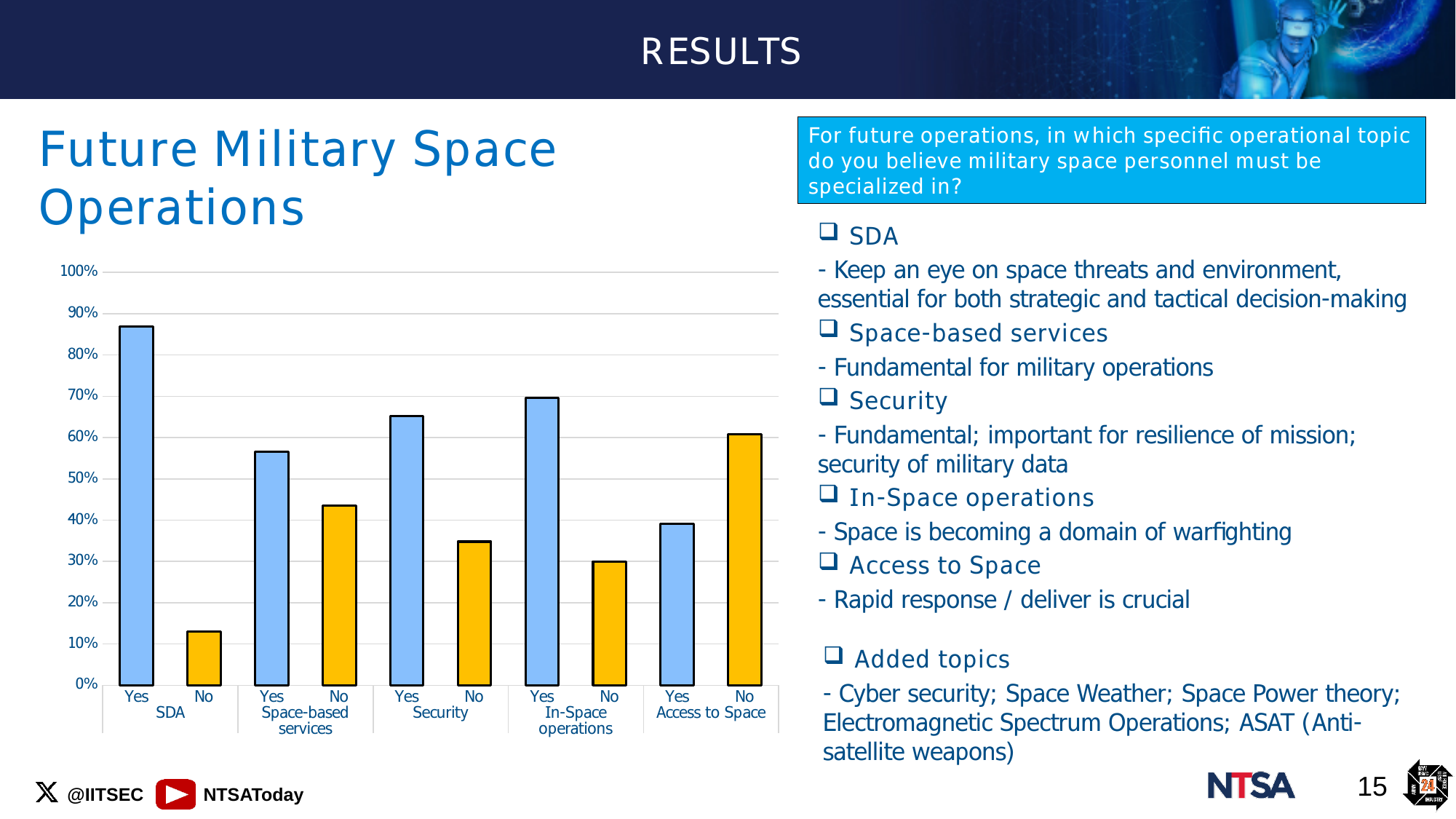

# RESULTS
Future Military Space Operations
For future operations, in which specific operational topic do you believe military space personnel must be specialized in?
SDA
- Keep an eye on space threats and environment, essential for both strategic and tactical decision-making
Space-based services
- Fundamental for military operations
Security
- Fundamental; important for resilience of mission; security of military data
In-Space operations
- Space is becoming a domain of warfighting
Access to Space
- Rapid response / deliver is crucial

### Chart

| Category |  |
|---|---|
| Yes | 0.8695652173913043 |
| No | 0.13 |
| Yes | 0.5652173913043478 |
| No | 0.43478260869565216 |
| Yes | 0.6521739130434783 |
| No | 0.34782608695652173 |
| Yes | 0.6956521739130435 |
| No | 0.3 |
| Yes | 0.391304347826087 |
| No | 0.6086956521739131 |
Added topics
- Cyber security; Space Weather; Space Power theory; Electromagnetic Spectrum Operations; ASAT (Anti-satellite weapons)
15